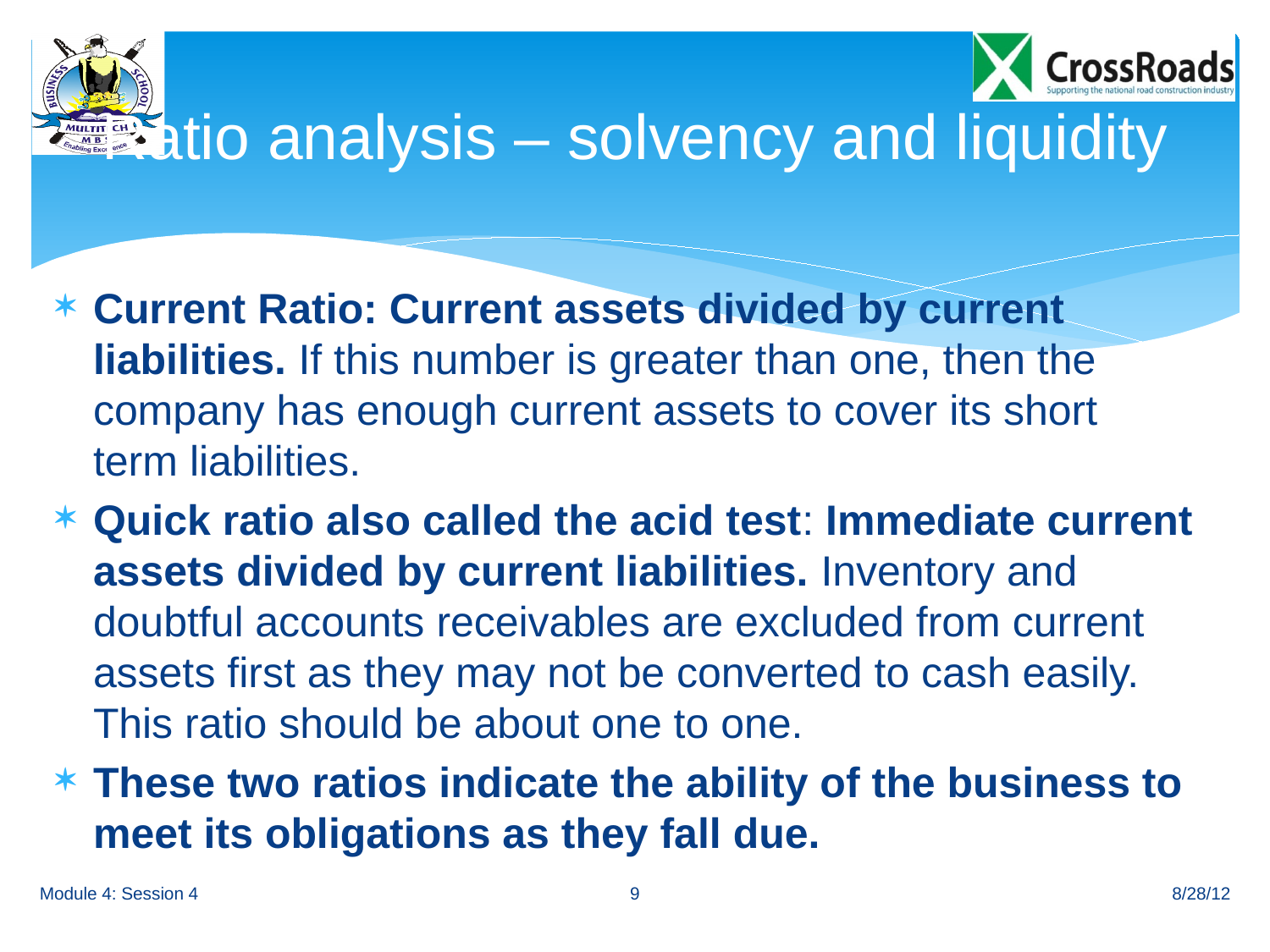

# Ratio analysis – solvency and liquidity
Current Ratio: Current assets divided by current liabilities. If this number is greater than one, then the company has enough current assets to cover its short term liabilities.
Quick ratio also called the acid test: Immediate current assets divided by current liabilities. Inventory and doubtful accounts receivables are excluded from current assets first as they may not be converted to cash easily. This ratio should be about one to one.
These two ratios indicate the ability of the business to meet its obligations as they fall due.
9
Module 4: Session 4
8/28/12